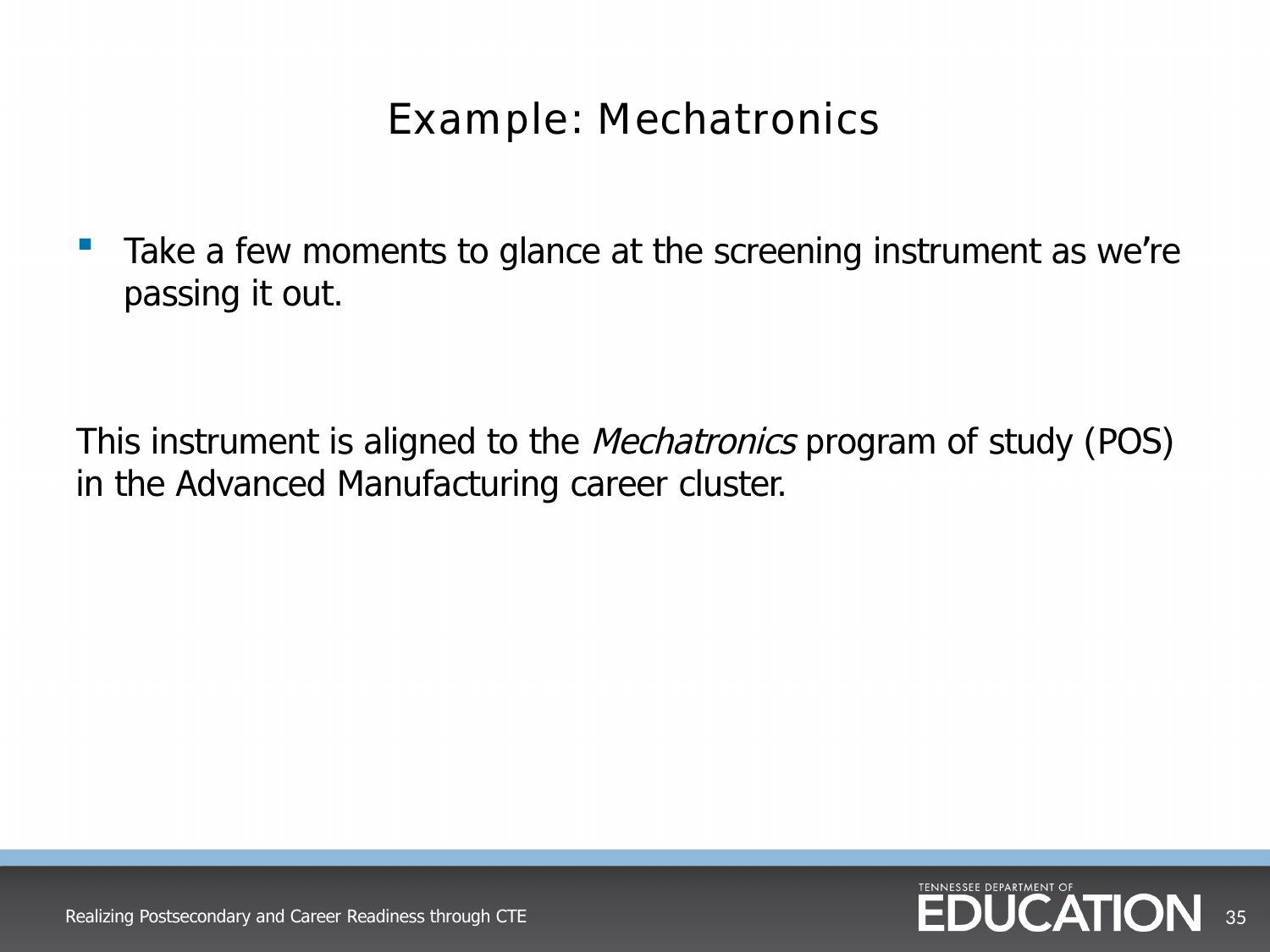

# Example: Mechatronics
Take a few moments to glance at the screening instrument as we’re passing it out.

This instrument is aligned to the Mechatronics program of study (POS) in the Advanced Manufacturing career cluster.
Realizing Postsecondary and Career Readiness through CTE
35